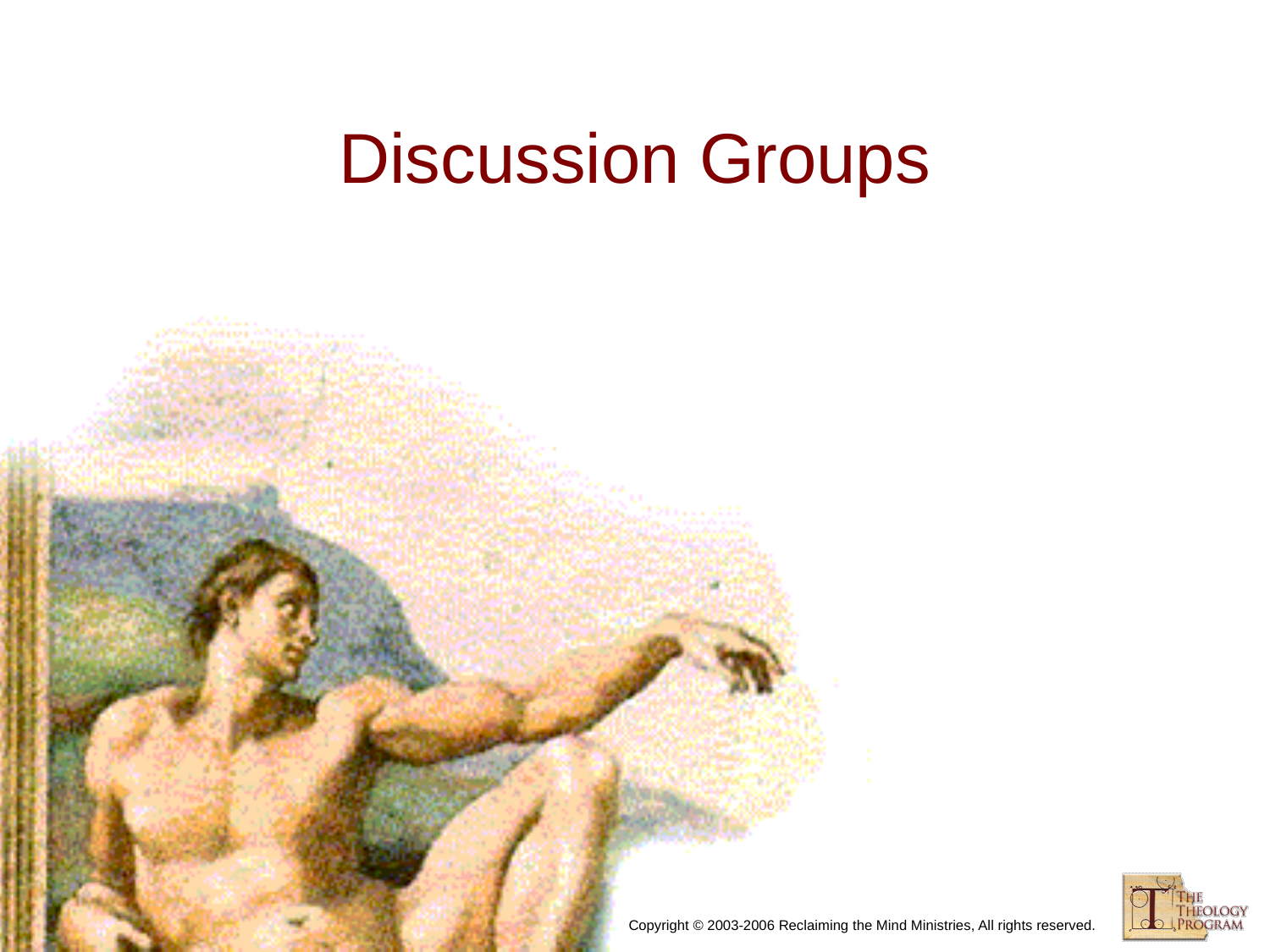

# Discussion Groups
Copyright © 2003-2006 Reclaiming the Mind Ministries, All rights reserved.